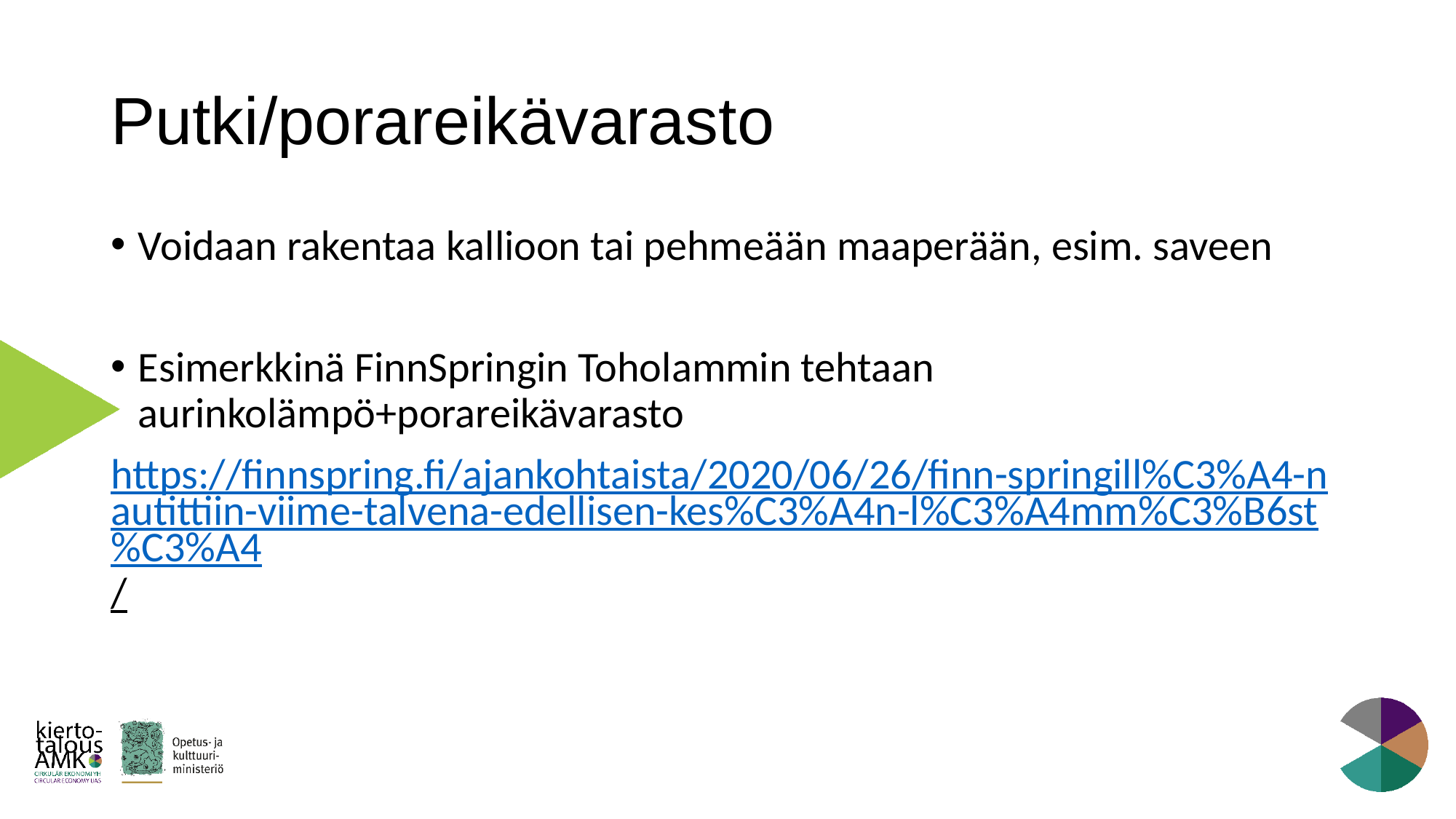

# Putki/porareikävarasto
Voidaan rakentaa kallioon tai pehmeään maaperään, esim. saveen

Esimerkkinä FinnSpringin Toholammin tehtaan aurinkolämpö+porareikävarasto
https://finnspring.fi/ajankohtaista/2020/06/26/finn-springill%C3%A4-nautittiin-viime-talvena-edellisen-kes%C3%A4n-l%C3%A4mm%C3%B6st%C3%A4/